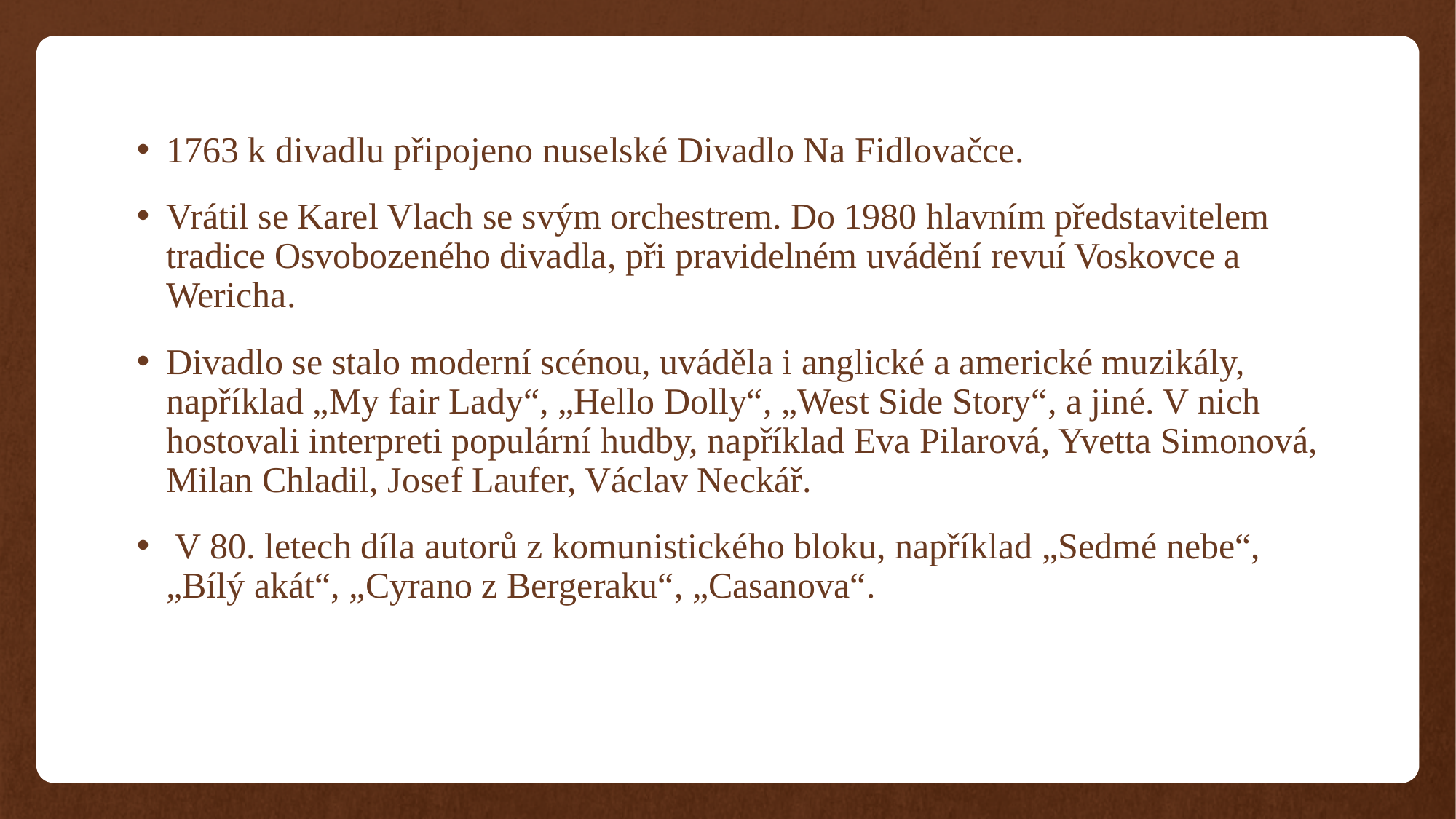

1763 k divadlu připojeno nuselské Divadlo Na Fidlovačce.
Vrátil se Karel Vlach se svým orchestrem. Do 1980 hlavním představitelem tradice Osvobozeného divadla, při pravidelném uvádění revuí Voskovce a Wericha.
Divadlo se stalo moderní scénou, uváděla i anglické a americké muzikály, například „My fair Lady“, „Hello Dolly“, „West Side Story“, a jiné. V nich hostovali interpreti populární hudby, například Eva Pilarová, Yvetta Simonová, Milan Chladil, Josef Laufer, Václav Neckář.
 V 80. letech díla autorů z komunistického bloku, například „Sedmé nebe“, „Bílý akát“, „Cyrano z Bergeraku“, „Casanova“.